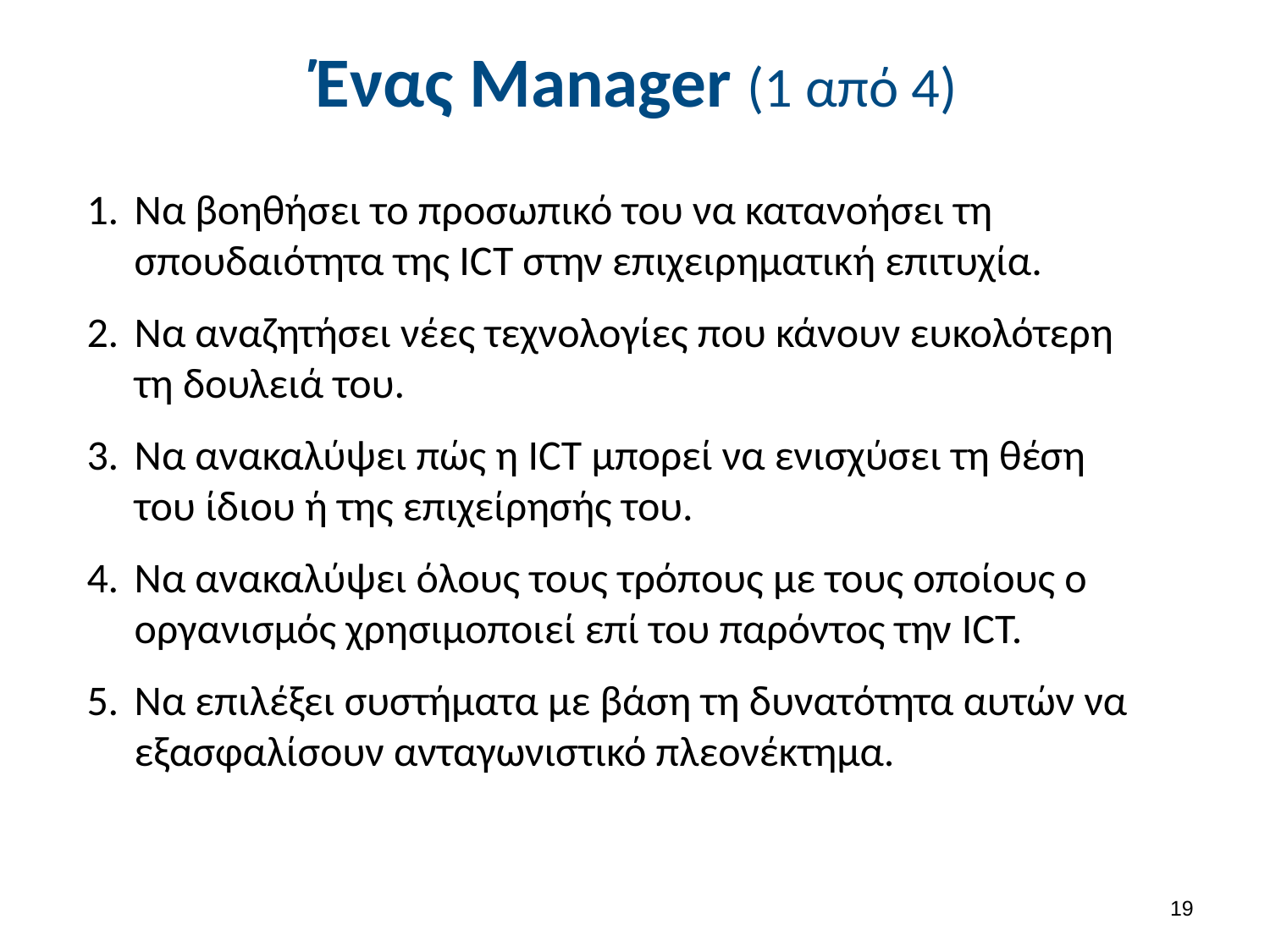

# Ένας Manager (1 από 4)
Να βοηθήσει το προσωπικό του να κατανοήσει τη σπουδαιότητα της ICT στην επιχειρηματική επιτυχία.
Να αναζητήσει νέες τεχνολογίες που κάνουν ευκολότερη τη δουλειά του.
Να ανακαλύψει πώς η ICT μπορεί να ενισχύσει τη θέση του ίδιου ή της επιχείρησής του.
Να ανακαλύψει όλους τους τρόπους με τους οποίους ο οργανισμός χρησιμοποιεί επί του παρόντος την ICT.
Να επιλέξει συστήματα με βάση τη δυνατότητα αυτών να εξασφαλίσουν ανταγωνιστικό πλεονέκτημα.
19